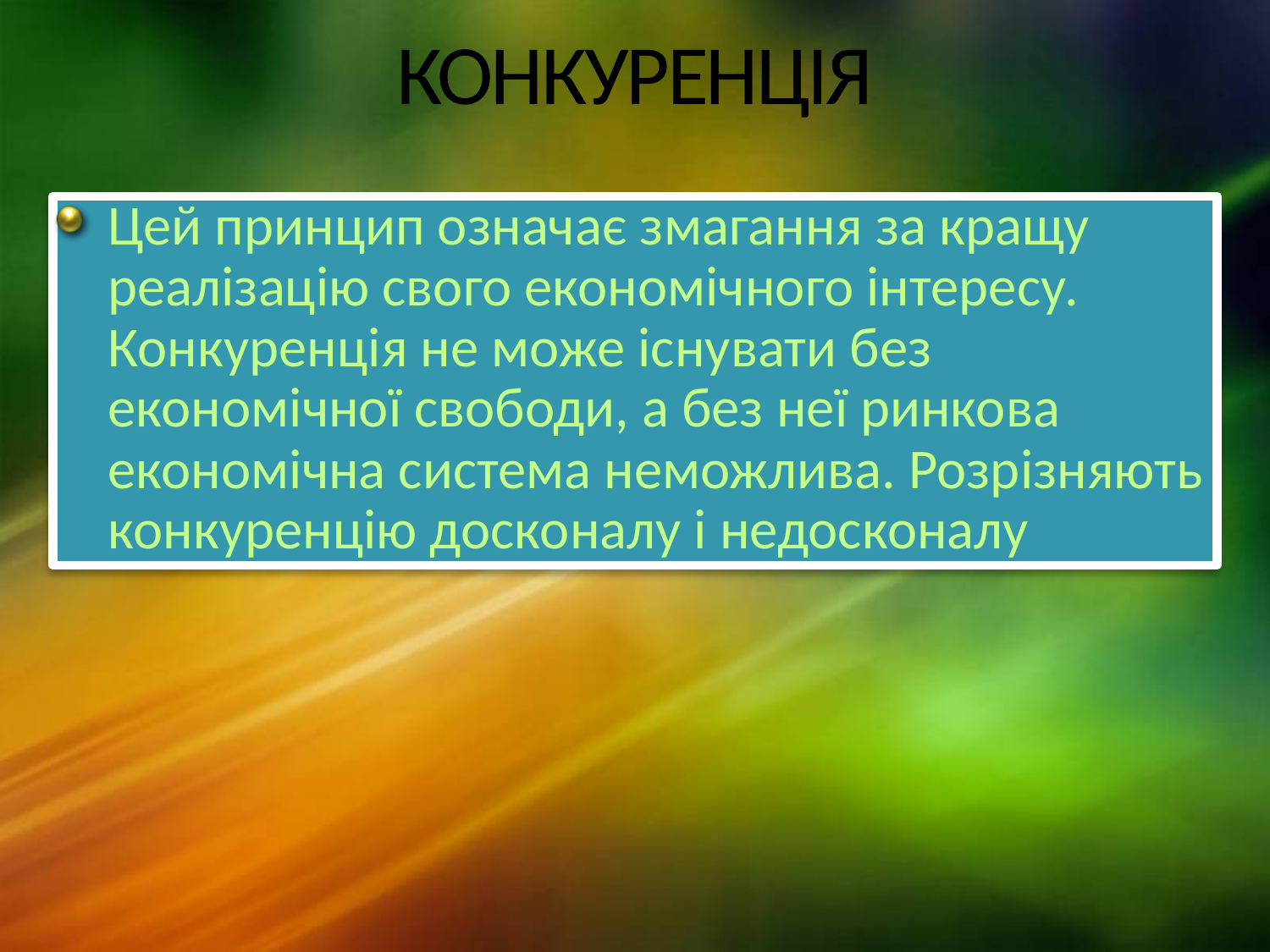

# КОНКУРЕНЦІЯ
Цей принцип означає змагання за кращу реалізацію свого економічного інтересу. Конкуренція не може існувати без економічної свободи, а без неї ринкова економічна система неможлива. Розрізняють конкуренцію досконалу і недосконалу